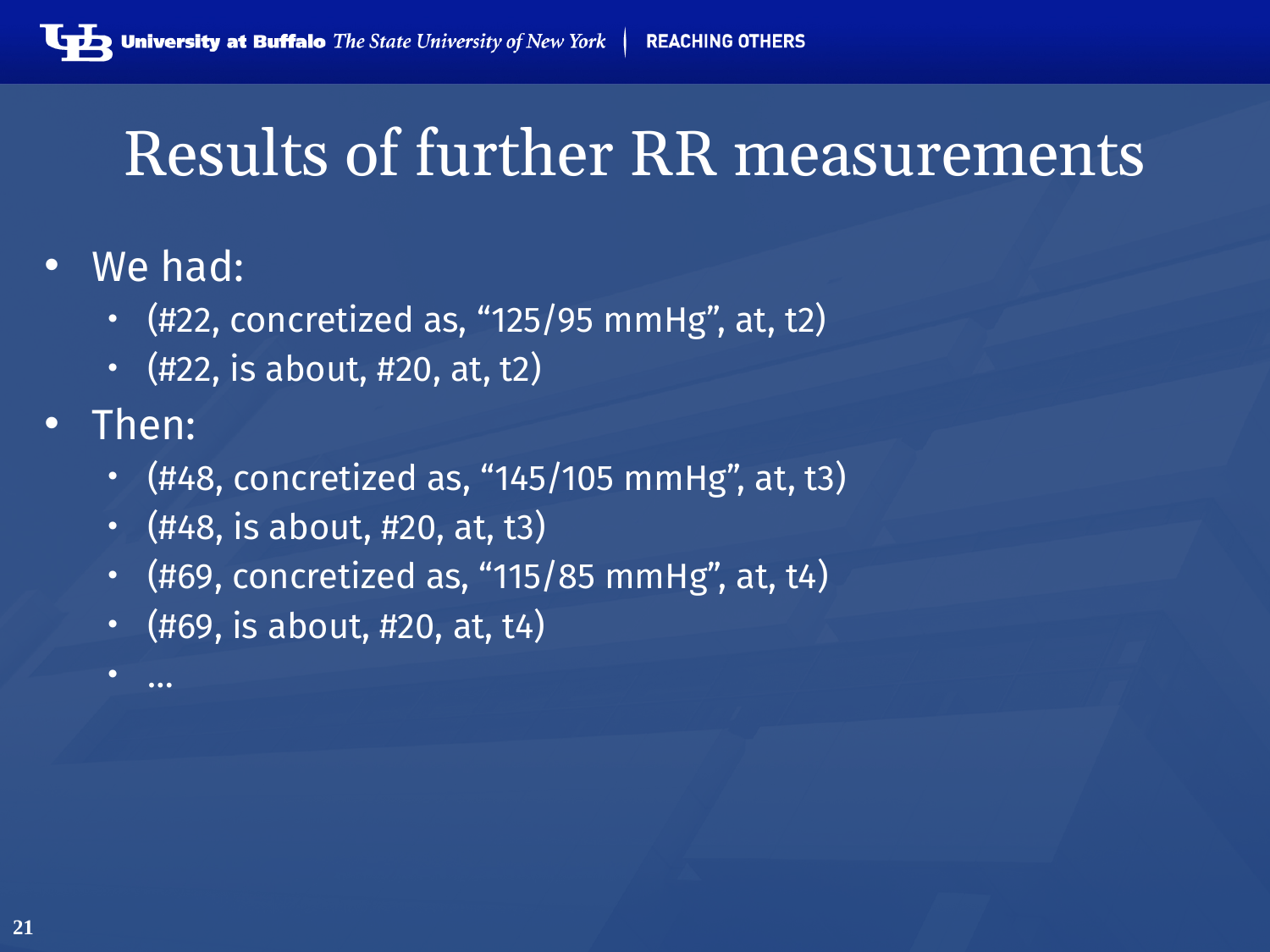

# Results of further RR measurements
We had:
(#22, concretized as, “125/95 mmHg”, at, t2)
(#22, is about, #20, at, t2)
Then:
(#48, concretized as, “145/105 mmHg”, at, t3)
(#48, is about, #20, at, t3)
(#69, concretized as, “115/85 mmHg”, at, t4)
(#69, is about, #20, at, t4)
…

21